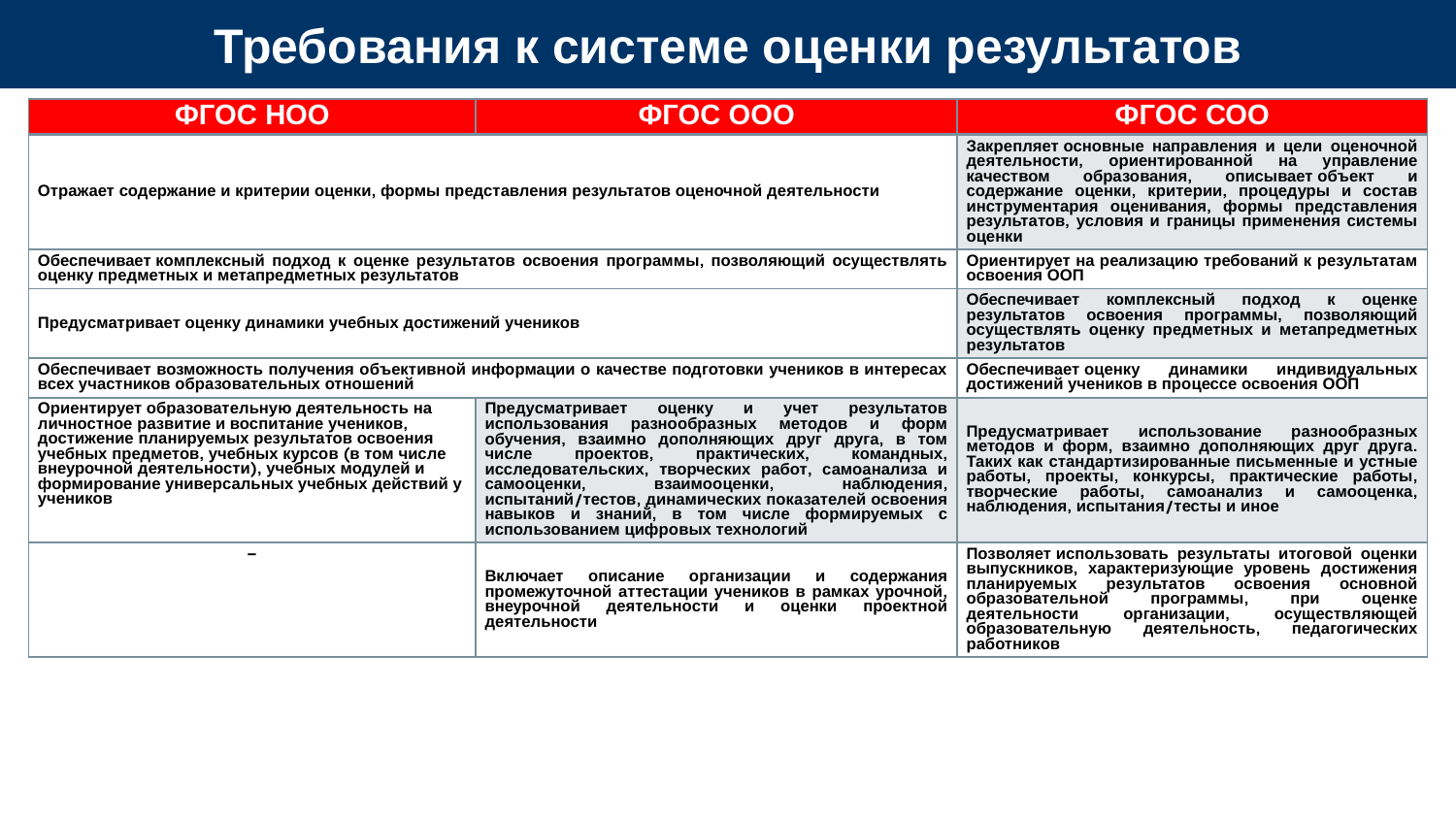

# Требования к системе оценки результатов
| ФГОС НОО | ФГОС ООО | ФГОС СОО |
| --- | --- | --- |
| Отражает содержание и критерии оценки, формы представления результатов оценочной деятельности |  | Закрепляет основные направления и цели оценочной деятельности, ориентированной на управление качеством образования, описывает объект и содержание оценки, критерии, процедуры и состав инструментария оценивания, формы представления результатов, условия и границы применения системы оценки |
| Обеспечивает комплексный подход к оценке результатов освоения программы, позволяющий осуществлять оценку предметных и метапредметных результатов |  | Ориентирует на реализацию требований к результатам освоения ООП |
| Предусматривает оценку динамики учебных достижений учеников |  | Обеспечивает комплексный подход к оценке результатов освоения программы, позволяющий осуществлять оценку предметных и метапредметных результатов |
| Обеспечивает возможность получения объективной информации о качестве подготовки учеников в интересах всех участников образовательных отношений |  | Обеспечивает оценку динамики индивидуальных достижений учеников в процессе освоения ООП |
| Ориентирует образовательную деятельность на личностное развитие и воспитание учеников, достижение планируемых результатов освоения учебных предметов, учебных курсов (в том числе внеурочной деятельности), учебных модулей и формирование универсальных учебных действий у учеников | Предусматривает оценку и учет результатов использования разнообразных методов и форм обучения, взаимно дополняющих друг друга, в том числе проектов, практических, командных, исследовательских, творческих работ, самоанализа и самооценки, взаимооценки, наблюдения, испытаний/тестов, динамических показателей освоения навыков и знаний, в том числе формируемых с использованием цифровых технологий | Предусматривает использование разнообразных методов и форм, взаимно дополняющих друг друга. Таких как стандартизированные письменные и устные работы, проекты, конкурсы, практические работы, творческие работы, самоанализ и самооценка, наблюдения, испытания/тесты и иное |
| – | Включает описание организации и содержания промежуточной аттестации учеников в рамках урочной, внеурочной деятельности и оценки проектной деятельности | Позволяет использовать результаты итоговой оценки выпускников, характеризующие уровень достижения планируемых результатов освоения основной образовательной программы, при оценке деятельности организации, осуществляющей образовательную деятельность, педагогических работников |